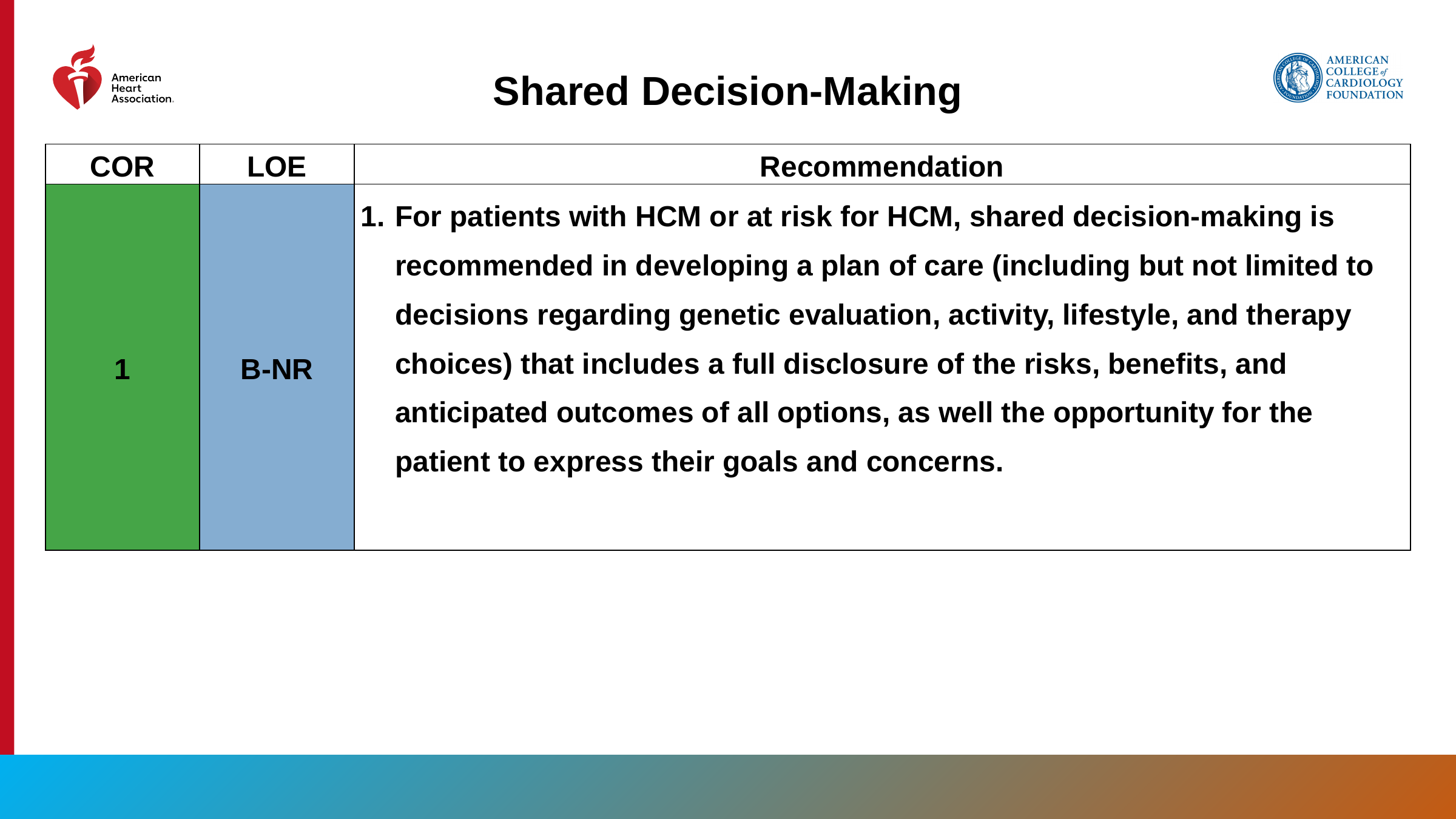

Shared Decision-Making
| COR | LOE | Recommendation |
| --- | --- | --- |
| 1 | B-NR | For patients with HCM or at risk for HCM, shared decision-making is recommended in developing a plan of care (including but not limited to decisions regarding genetic evaluation, activity, lifestyle, and therapy choices) that includes a full disclosure of the risks, benefits, and anticipated outcomes of all options, as well the opportunity for the patient to express their goals and concerns. |
17